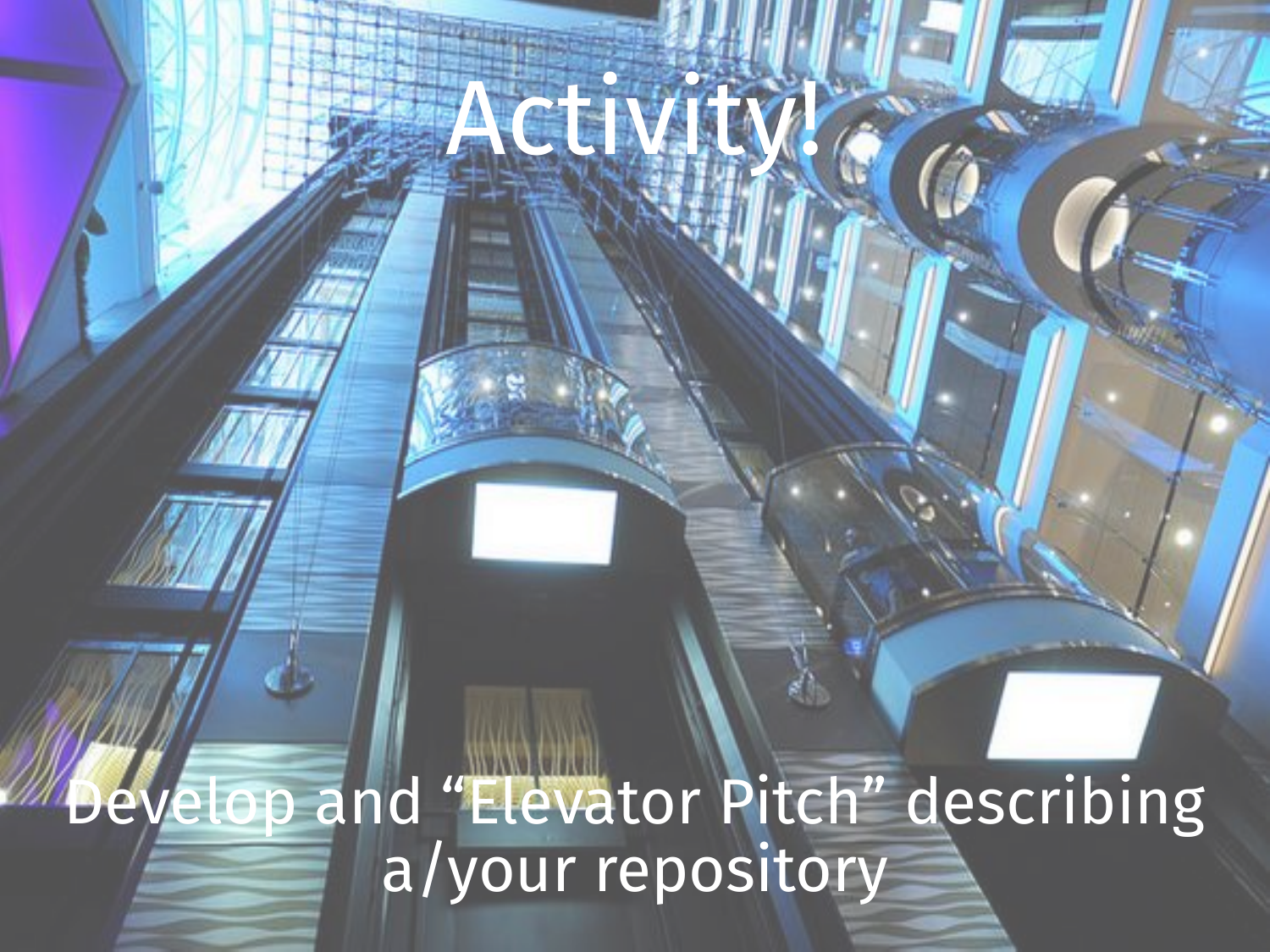

Activity!
Develop and “Elevator Pitch” describing a/your repository